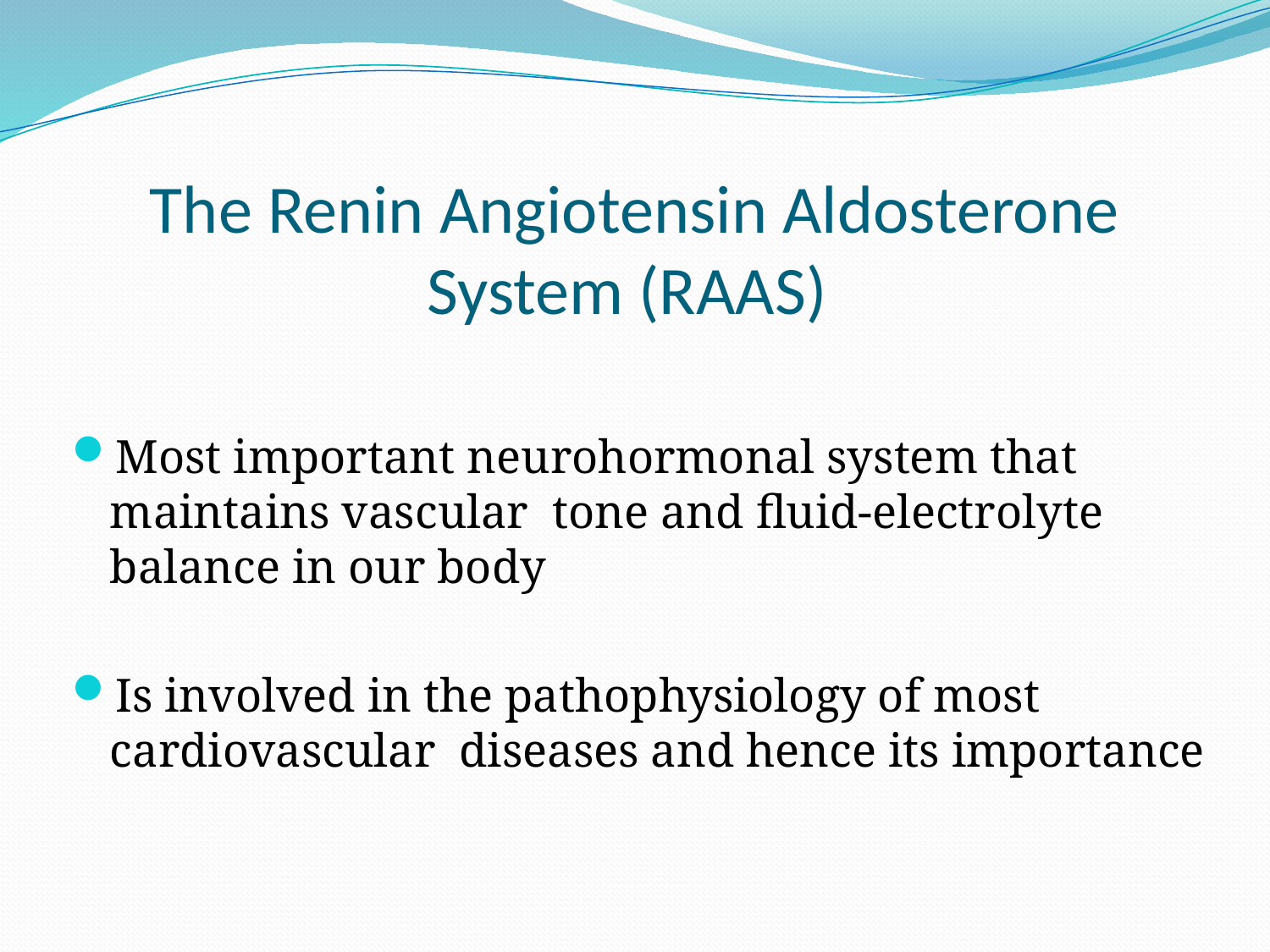

# The Renin Angiotensin Aldosterone System (RAAS)

Most important neurohormonal system that maintains vascular  tone and fluid-electrolyte balance in our body

Is involved in the pathophysiology of most cardiovascular  diseases and hence its importance